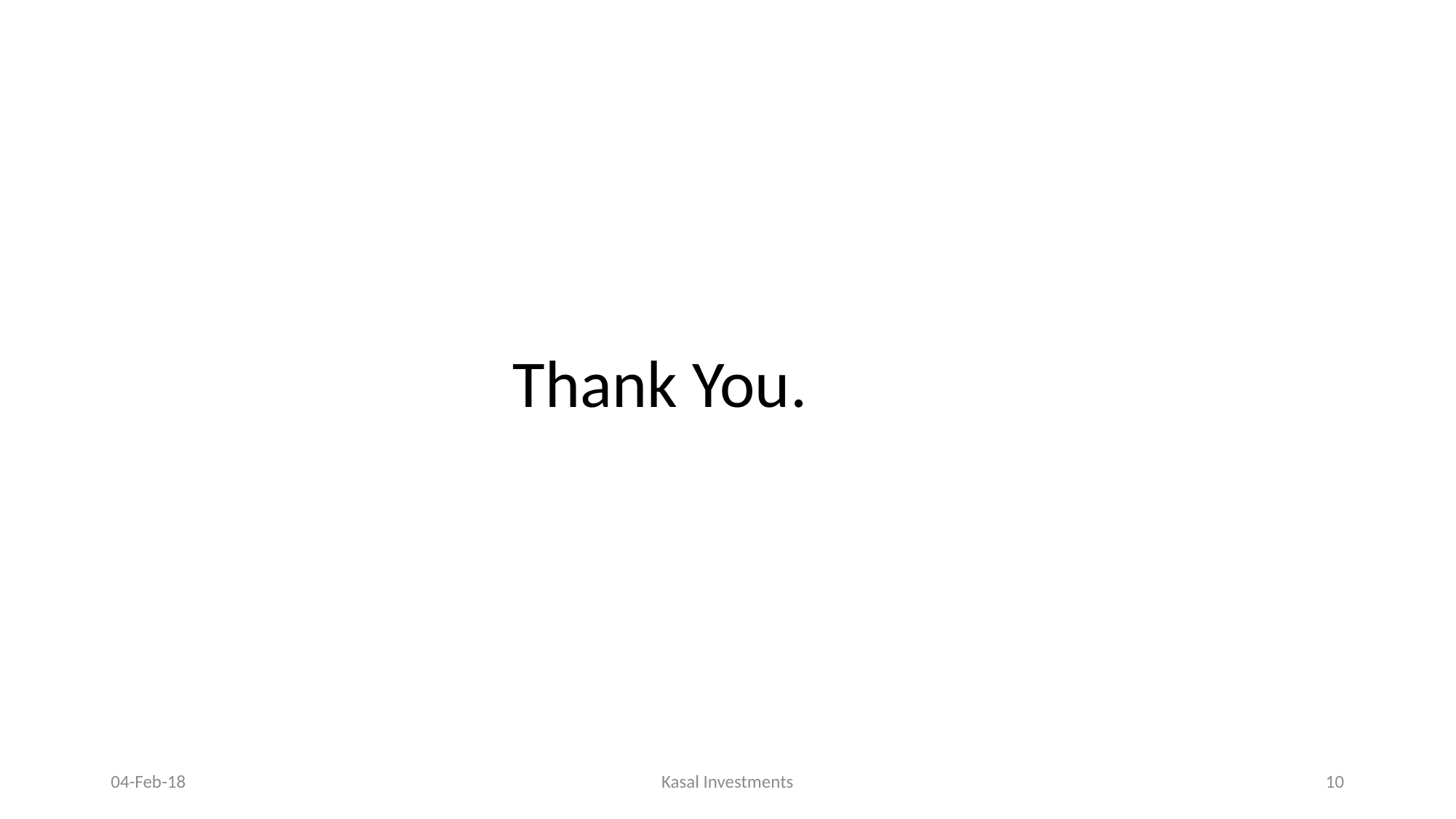

# Thank You.
04-Feb-18
Kasal Investments
10